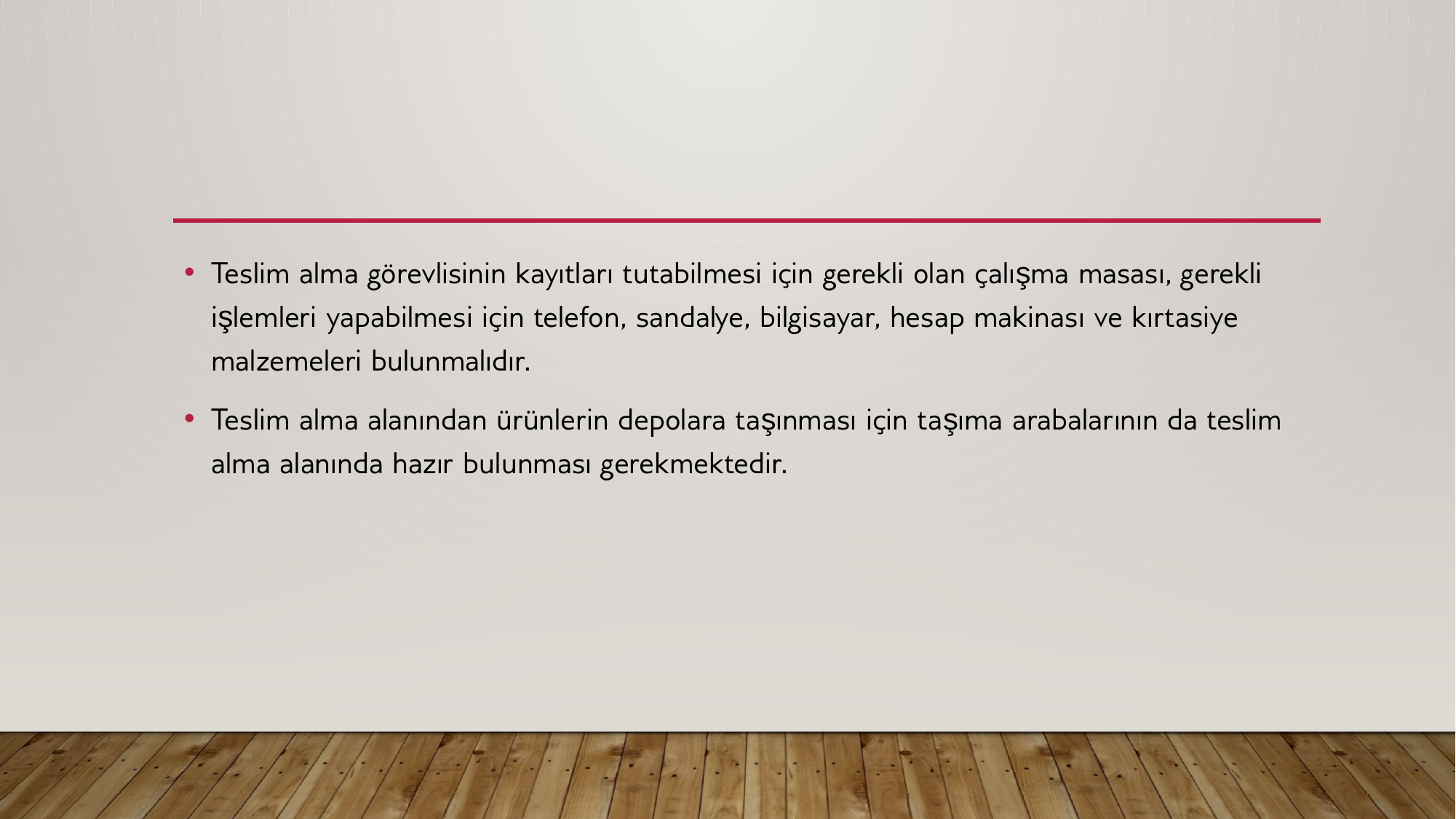

#
Teslim alma görevlisinin kayıtları tutabilmesi için gerekli olan çalışma masası, gerekli işlemleri yapabilmesi için telefon, sandalye, bilgisayar, hesap makinası ve kırtasiye malzemeleri bulunmalıdır.
Teslim alma alanından ürünlerin depolara taşınması için taşıma arabalarının da teslim alma alanında hazır bulunması gerekmektedir.